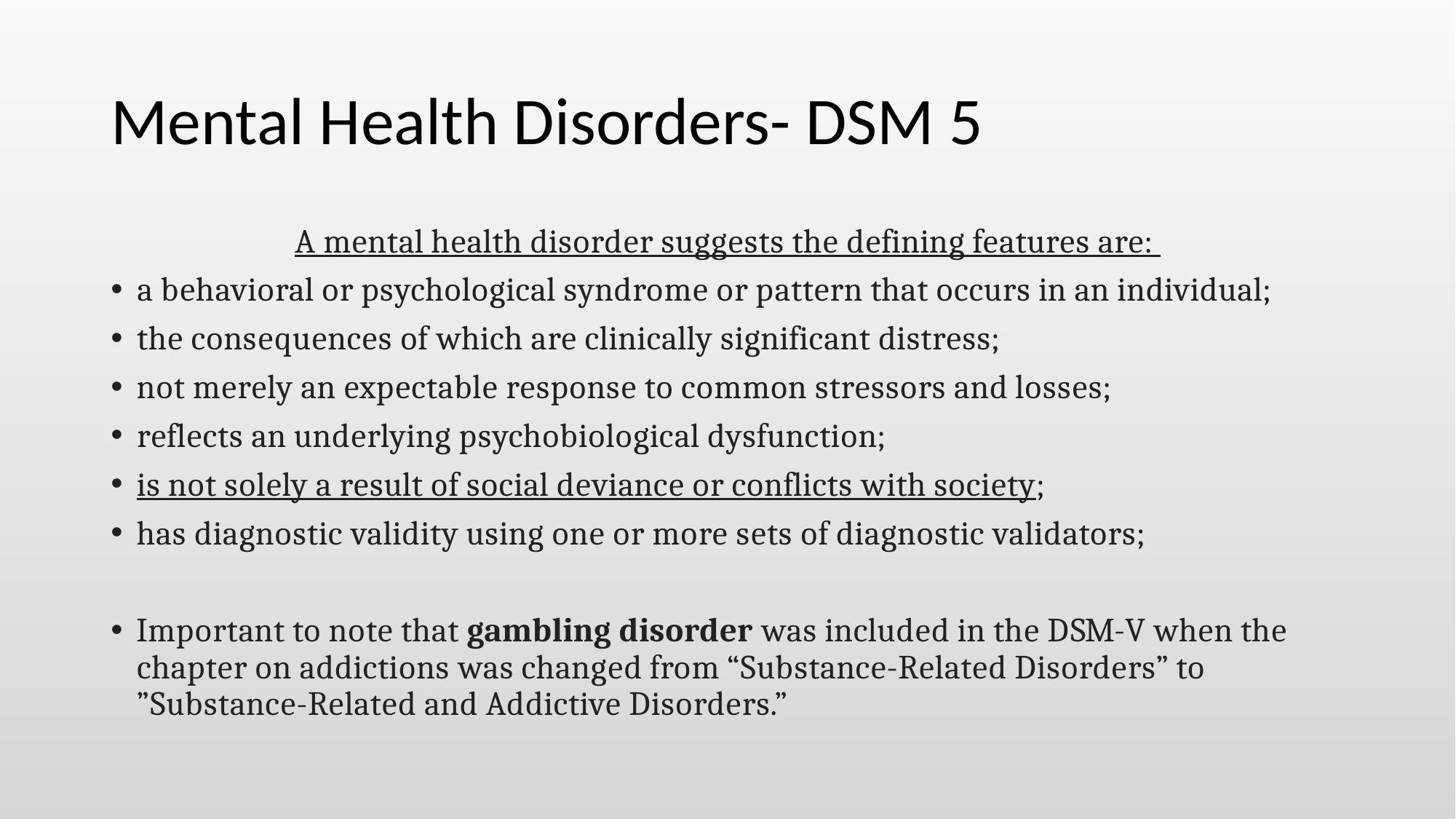

# Mental Health Disorders- DSM 5
A mental health disorder suggests the defining features are:
a behavioral or psychological syndrome or pattern that occurs in an individual;
the consequences of which are clinically significant distress;
not merely an expectable response to common stressors and losses;
reflects an underlying psychobiological dysfunction;
is not solely a result of social deviance or conflicts with society;
has diagnostic validity using one or more sets of diagnostic validators;

Important to note that gambling disorder was included in the DSM-V when the chapter on addictions was changed from “Substance-Related Disorders” to ”Substance-Related and Addictive Disorders.”